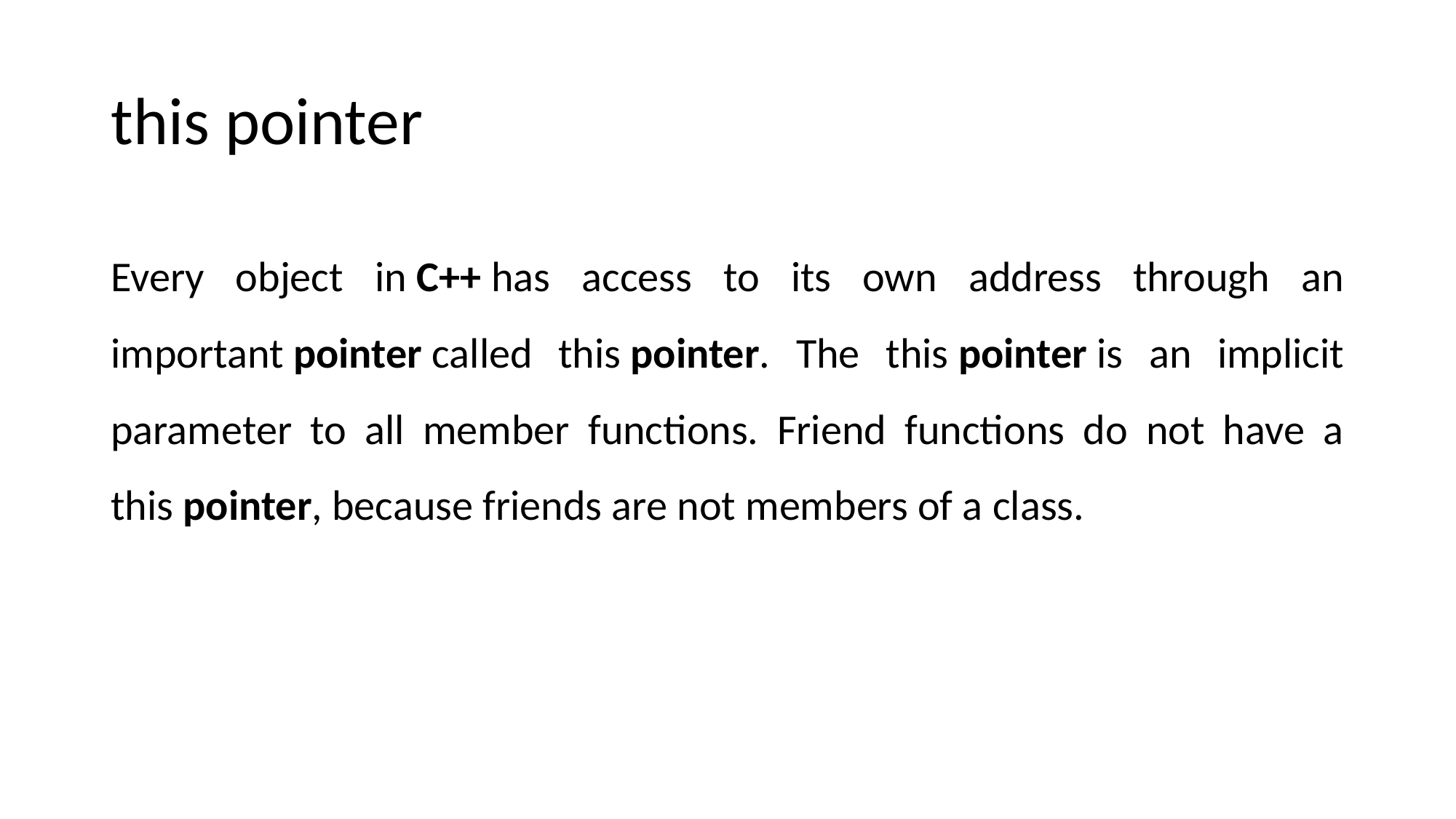

# this pointer
Every object in C++ has access to its own address through an important pointer called this pointer. The this pointer is an implicit parameter to all member functions. Friend functions do not have a this pointer, because friends are not members of a class.